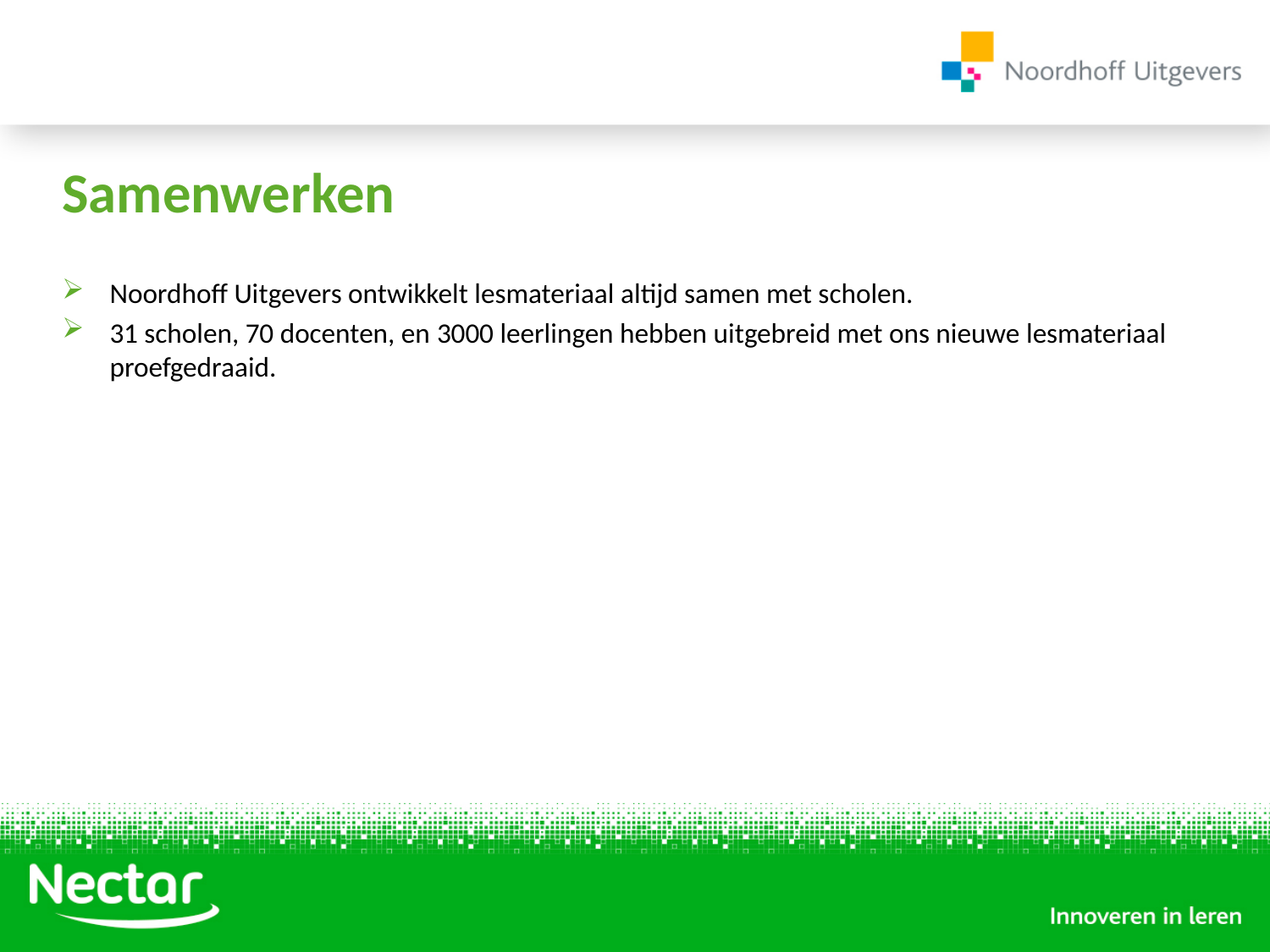

# Samenwerken
Noordhoff Uitgevers ontwikkelt lesmateriaal altijd samen met scholen.
31 scholen, 70 docenten, en 3000 leerlingen hebben uitgebreid met ons nieuwe lesmateriaal proefgedraaid.